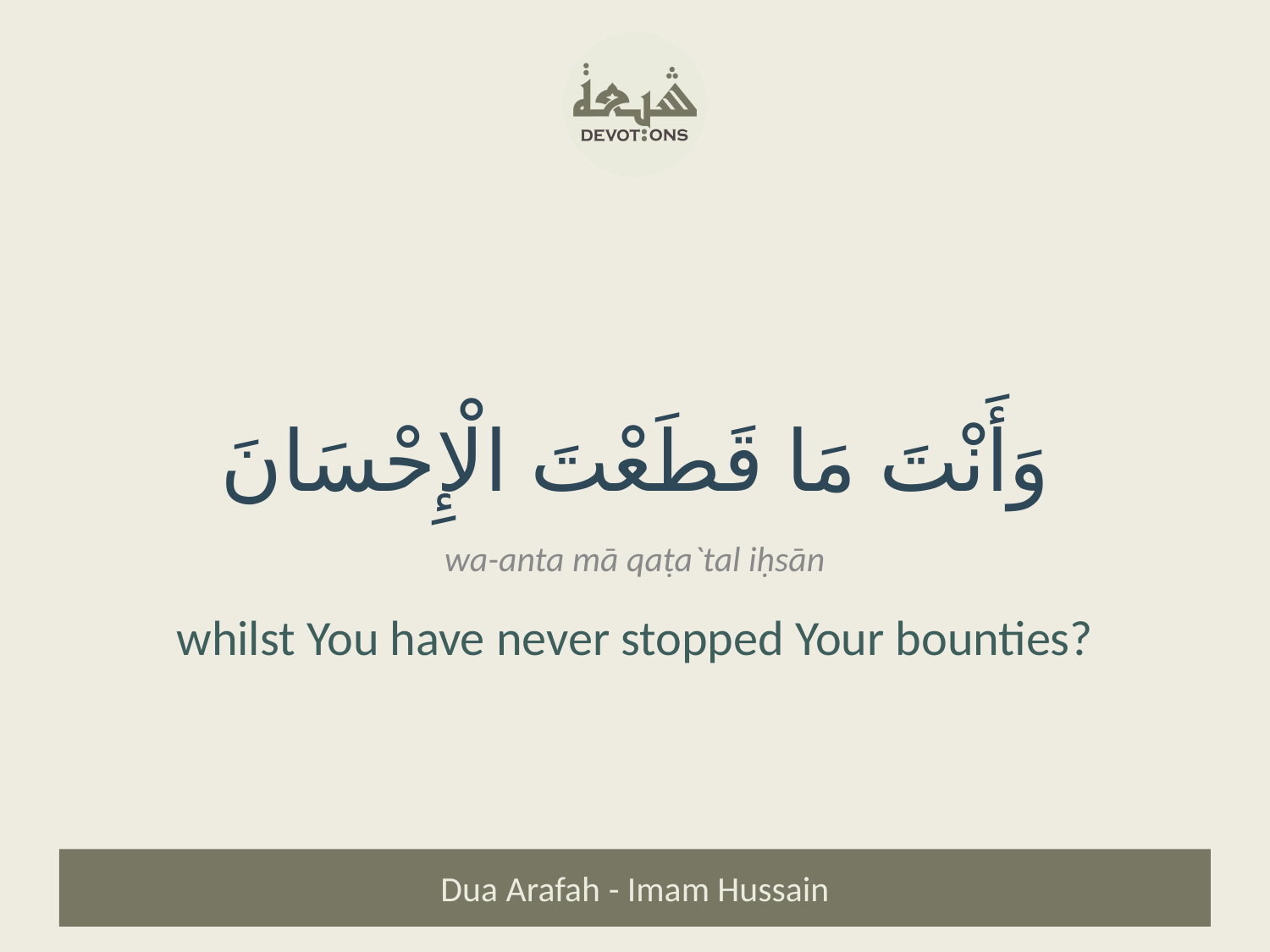

وَأَنْتَ مَا قَطَعْتَ الْإِحْسَانَ
wa-anta mā qaṭa`tal iḥsān
whilst You have never stopped Your bounties?
Dua Arafah - Imam Hussain